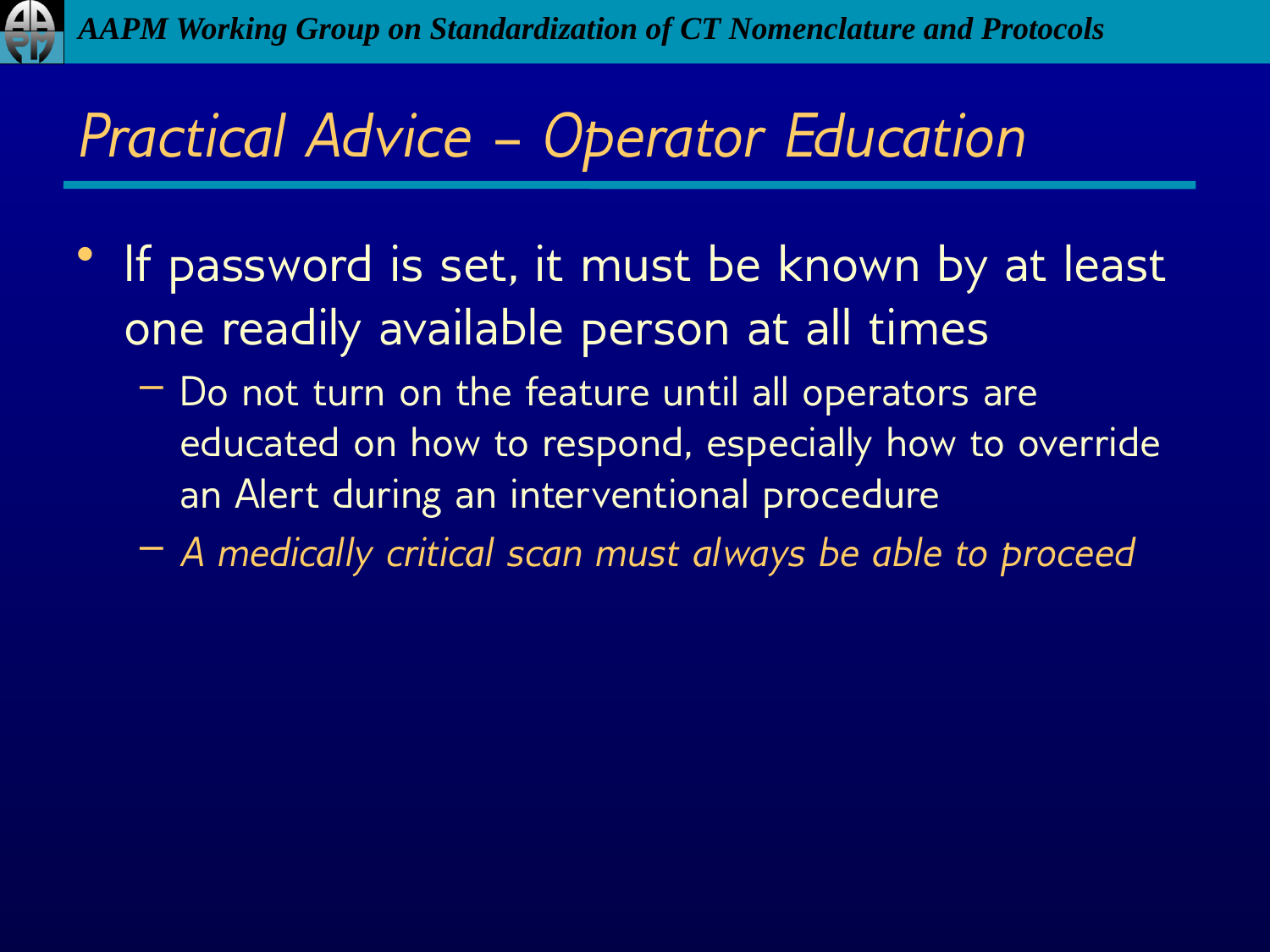

# Practical Advice – Operator Education
If password is set, it must be known by at least one readily available person at all times
Do not turn on the feature until all operators are educated on how to respond, especially how to override an Alert during an interventional procedure
A medically critical scan must always be able to proceed